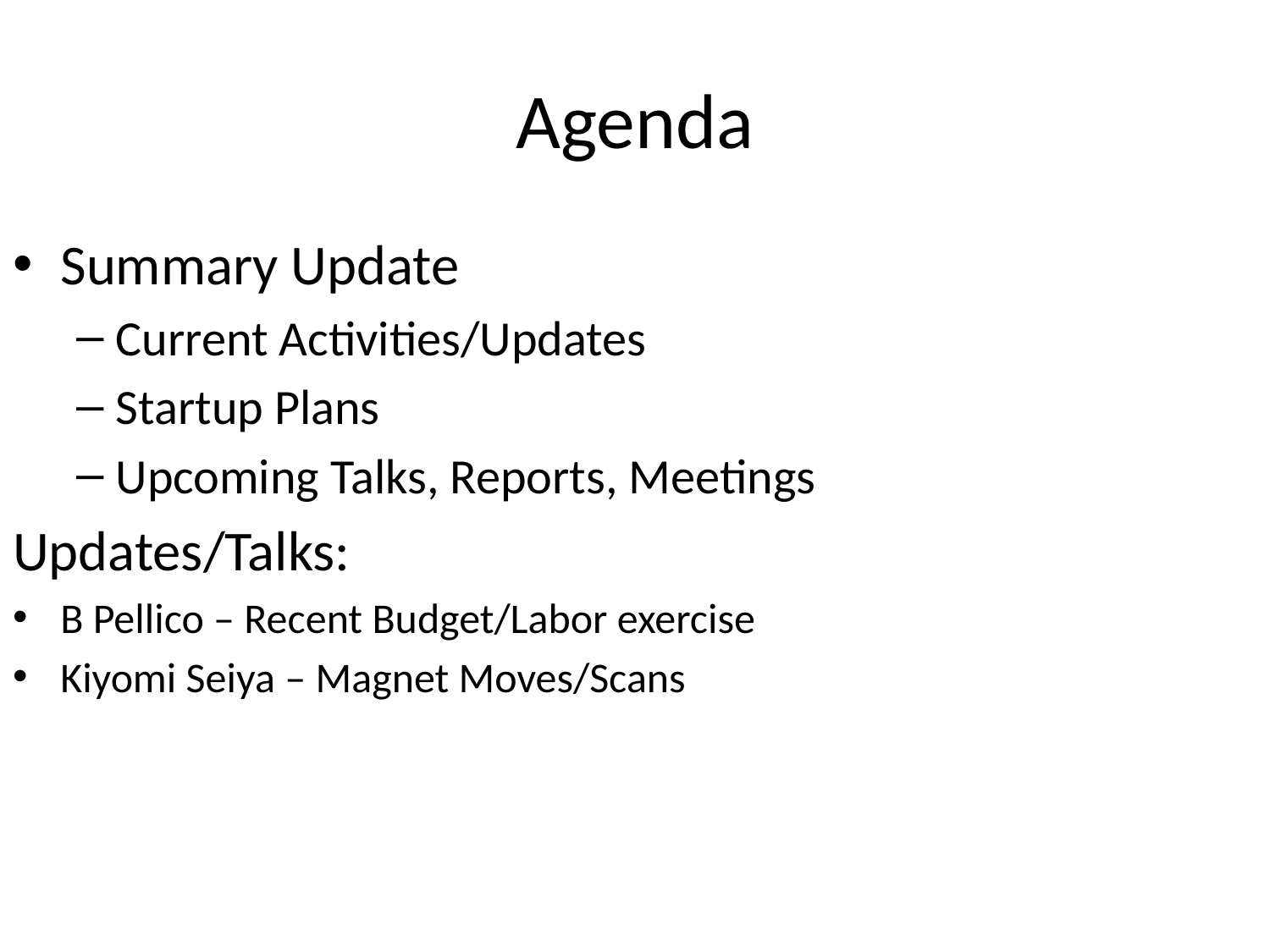

# Agenda
Summary Update
Current Activities/Updates
Startup Plans
Upcoming Talks, Reports, Meetings
Updates/Talks:
B Pellico – Recent Budget/Labor exercise
Kiyomi Seiya – Magnet Moves/Scans